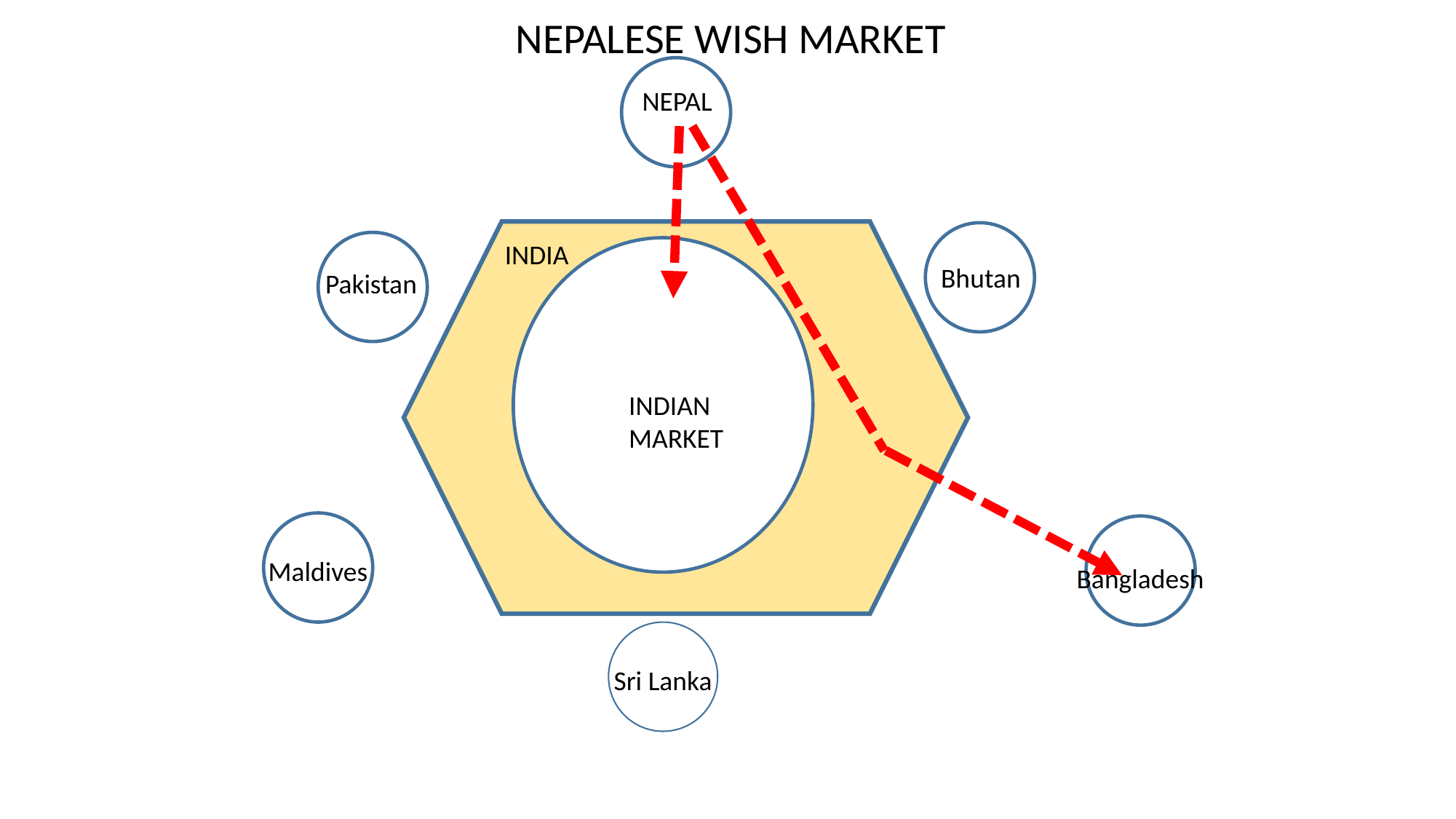

# NEPALESE WISH MARKET
N
NEPAL

INDIA
MM
Bhutan
Pakistan
INDIAN
MARKET

Maldives
Bangladesh

Sri Lanka